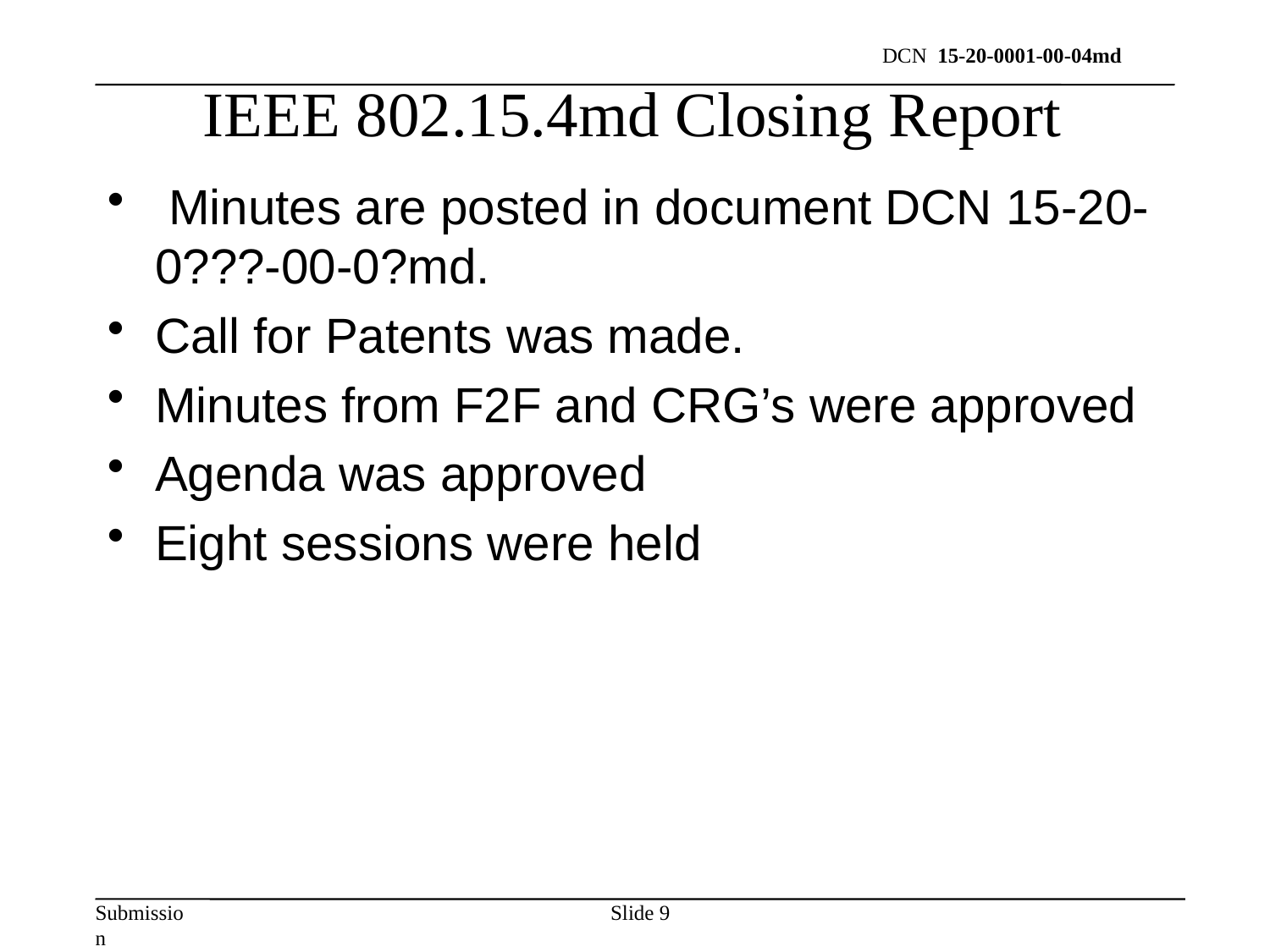

IEEE 802.15.4md Closing Report
 Minutes are posted in document DCN 15-20-0???-00-0?md.
Call for Patents was made.
Minutes from F2F and CRG’s were approved
Agenda was approved
Eight sessions were held

Slide 9